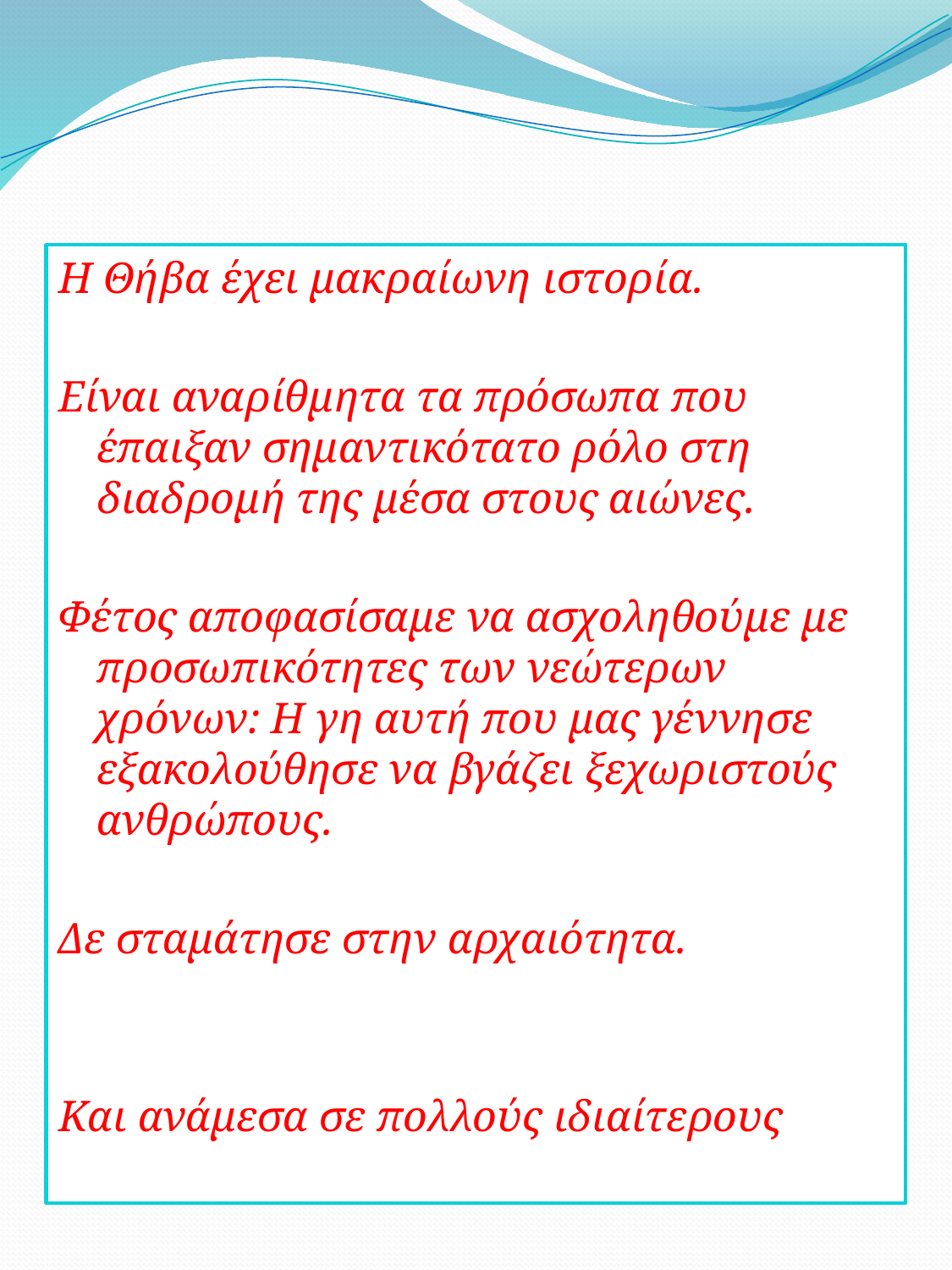

# Κριτήρια επιλογής
Η Θήβα έχει μακραίωνη ιστορία.

Είναι αναρίθμητα τα πρόσωπα που έπαιξαν σημαντικότατο ρόλο στη διαδρομή της μέσα στους αιώνες.

Φέτος αποφασίσαμε να ασχοληθούμε με προσωπικότητες των νεώτερων χρόνων: Η γη αυτή που μας γέννησε εξακολούθησε να βγάζει ξεχωριστούς ανθρώπους.

Δε σταμάτησε στην αρχαιότητα.

Και ανάμεσα σε πολλούς ιδιαίτερους